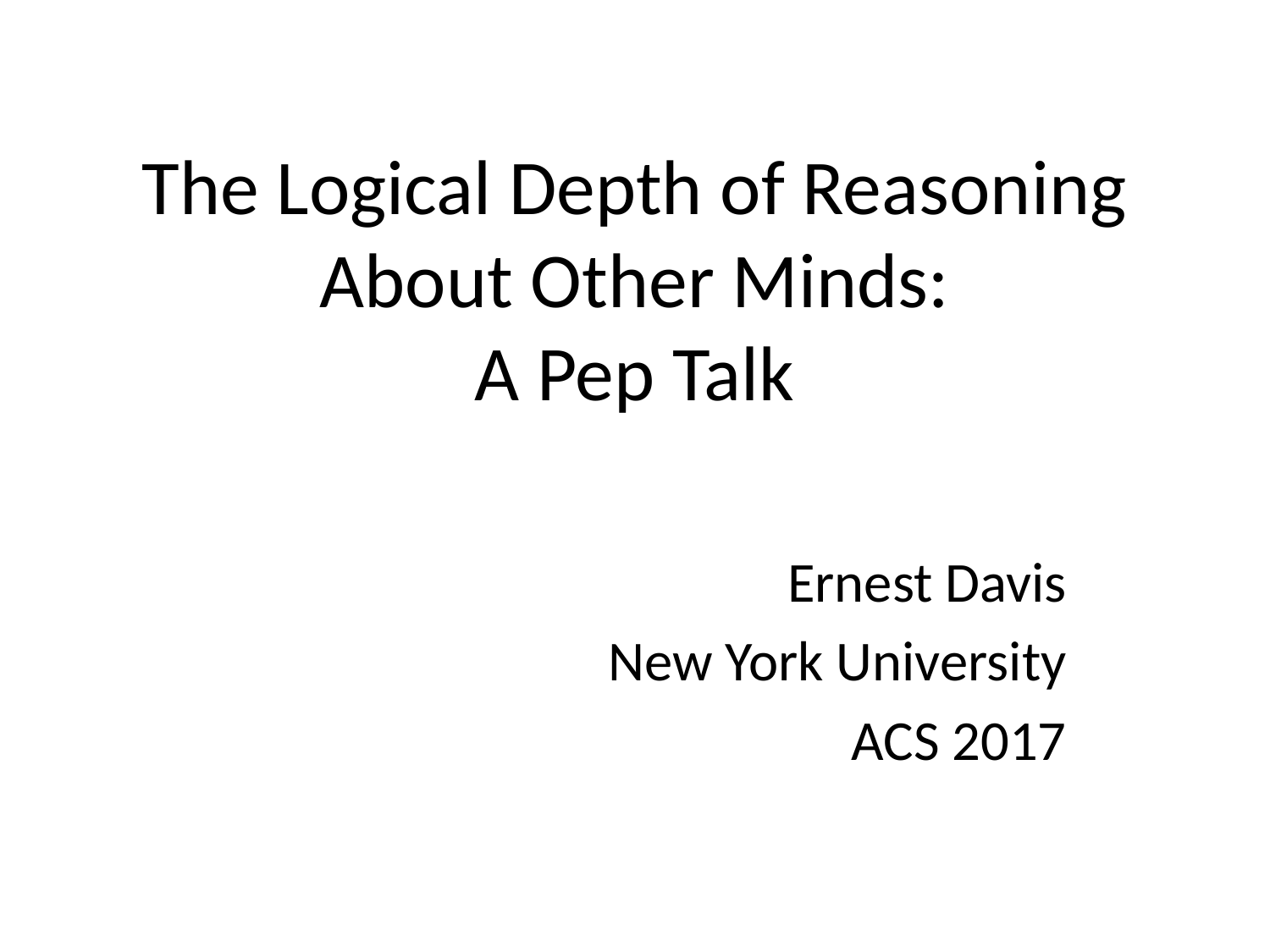

# The Logical Depth of Reasoning About Other Minds: A Pep Talk
Ernest Davis
New York University
ACS 2017